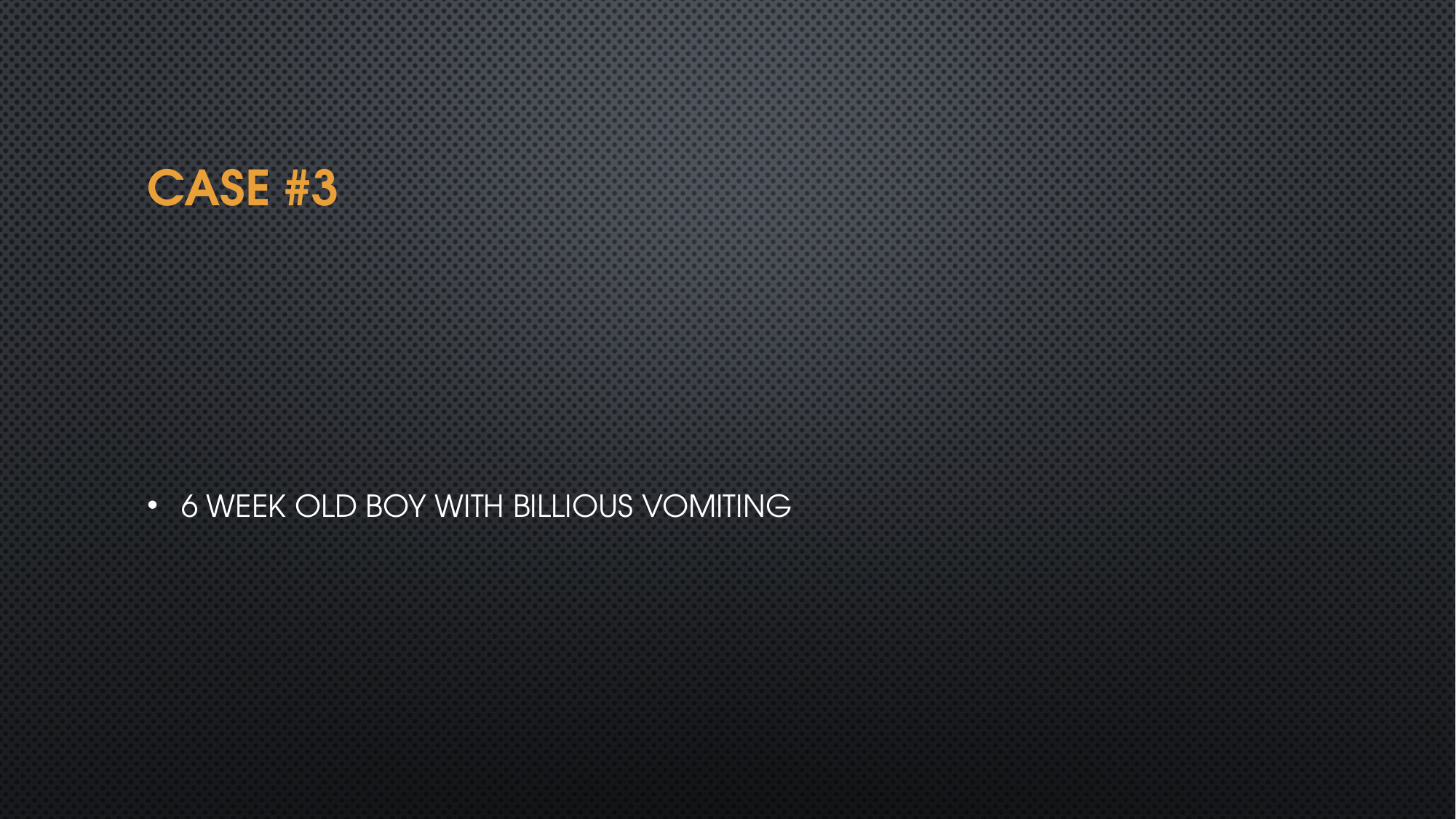

# Case #3
6 WEEK OLD BOY WITH BILLIOUS VOMITING